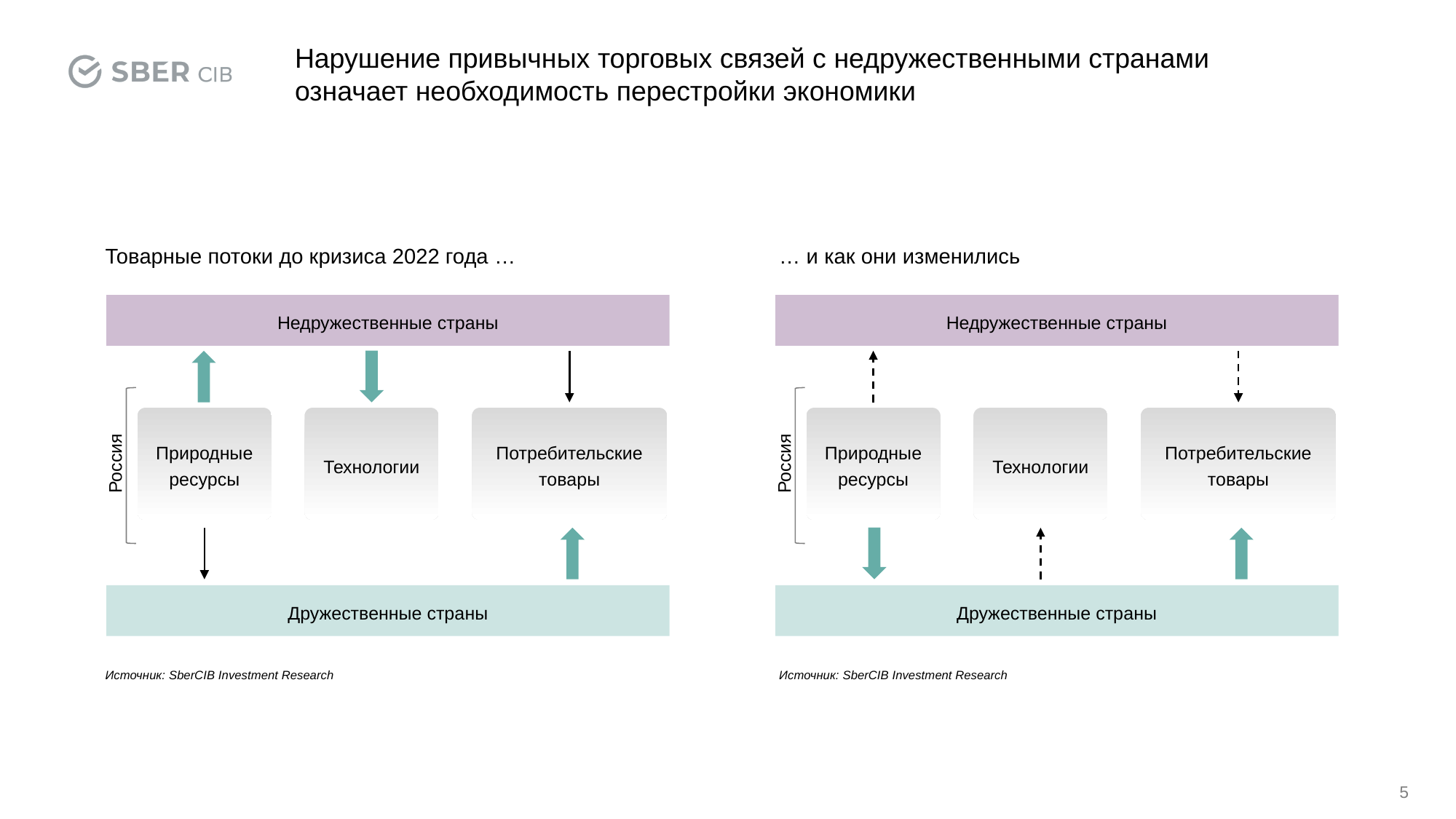

# Нарушение привычных торговых связей с недружественными странами означает необходимость перестройки экономики
Товарные потоки до кризиса 2022 года …
… и как они изменились

Недружественные страны
Недружественные страны

Природные
ресурсы

Технологии

Потребительские
товары

Природные
ресурсы

Технологии

Потребительские
товары
Россия
Россия

Дружественные страны
Дружественные страны
Источник: SberCIB Investment Research
Источник: SberCIB Investment Research